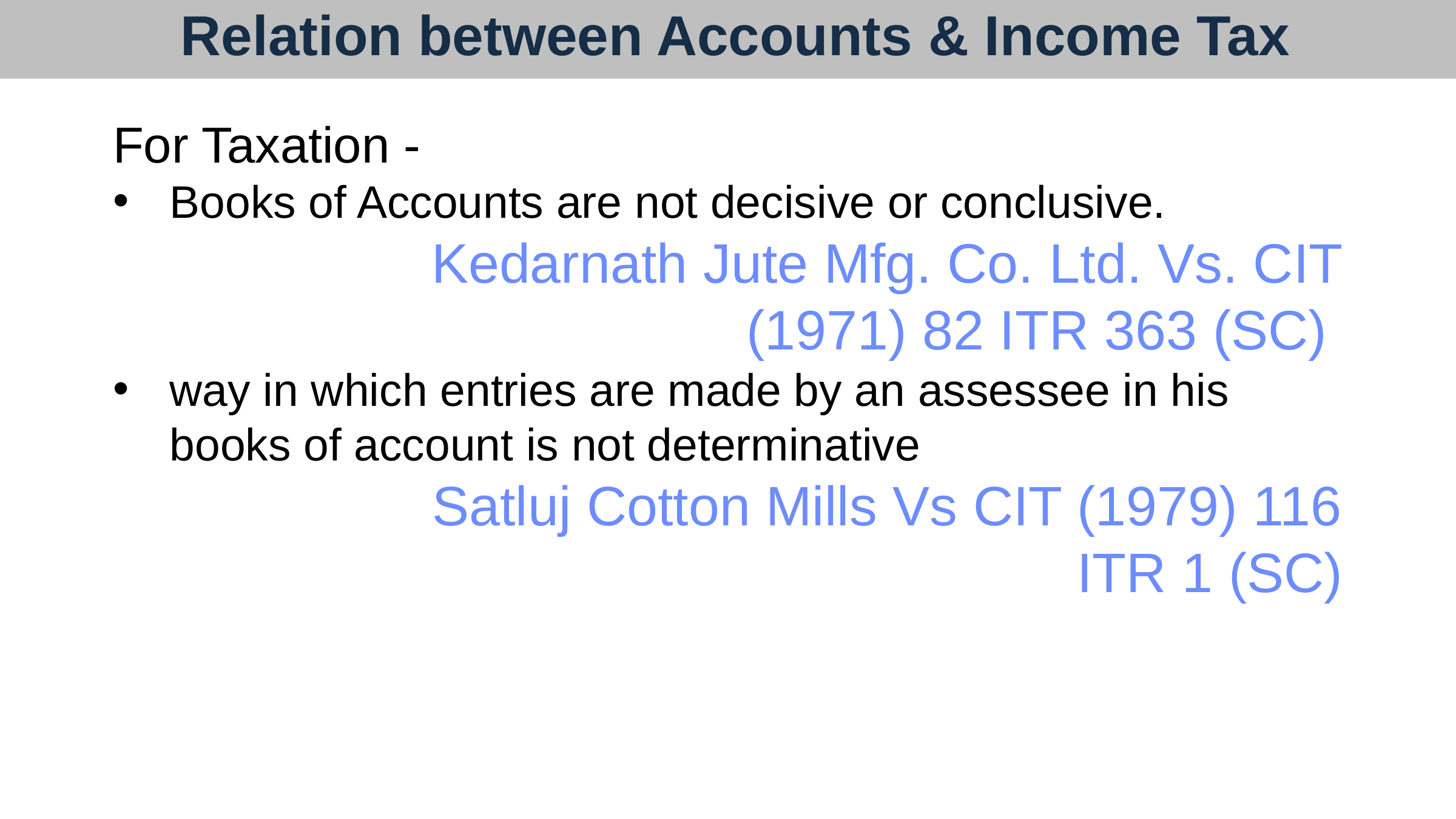

Relation between Accounts & Income Tax
For Taxation -
Books of Accounts are not decisive or conclusive.
Kedarnath Jute Mfg. Co. Ltd. Vs. CIT (1971) 82 ITR 363 (SC)
way in which entries are made by an assessee in his books of account is not determinative
Satluj Cotton Mills Vs CIT (1979) 116 ITR 1 (SC)